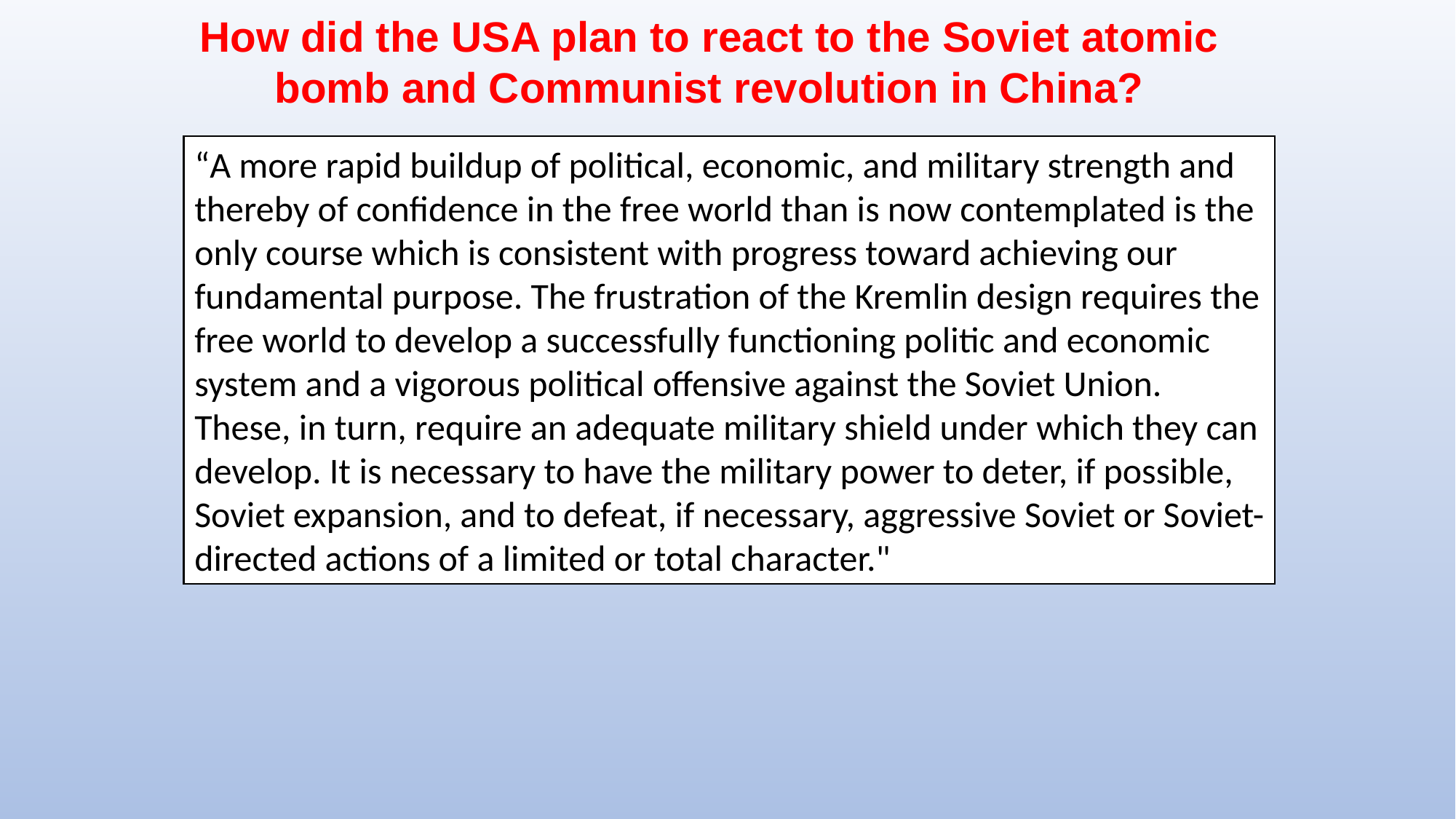

How did the USA plan to react to the Soviet atomic bomb and Communist revolution in China?
“A more rapid buildup of political, economic, and military strength and thereby of confidence in the free world than is now contemplated is the only course which is consistent with progress toward achieving our fundamental purpose. The frustration of the Kremlin design requires the free world to develop a successfully functioning politic and economic system and a vigorous political offensive against the Soviet Union. These, in turn, require an adequate military shield under which they can develop. It is necessary to have the military power to deter, if possible, Soviet expansion, and to defeat, if necessary, aggressive Soviet or Soviet-directed actions of a limited or total character."